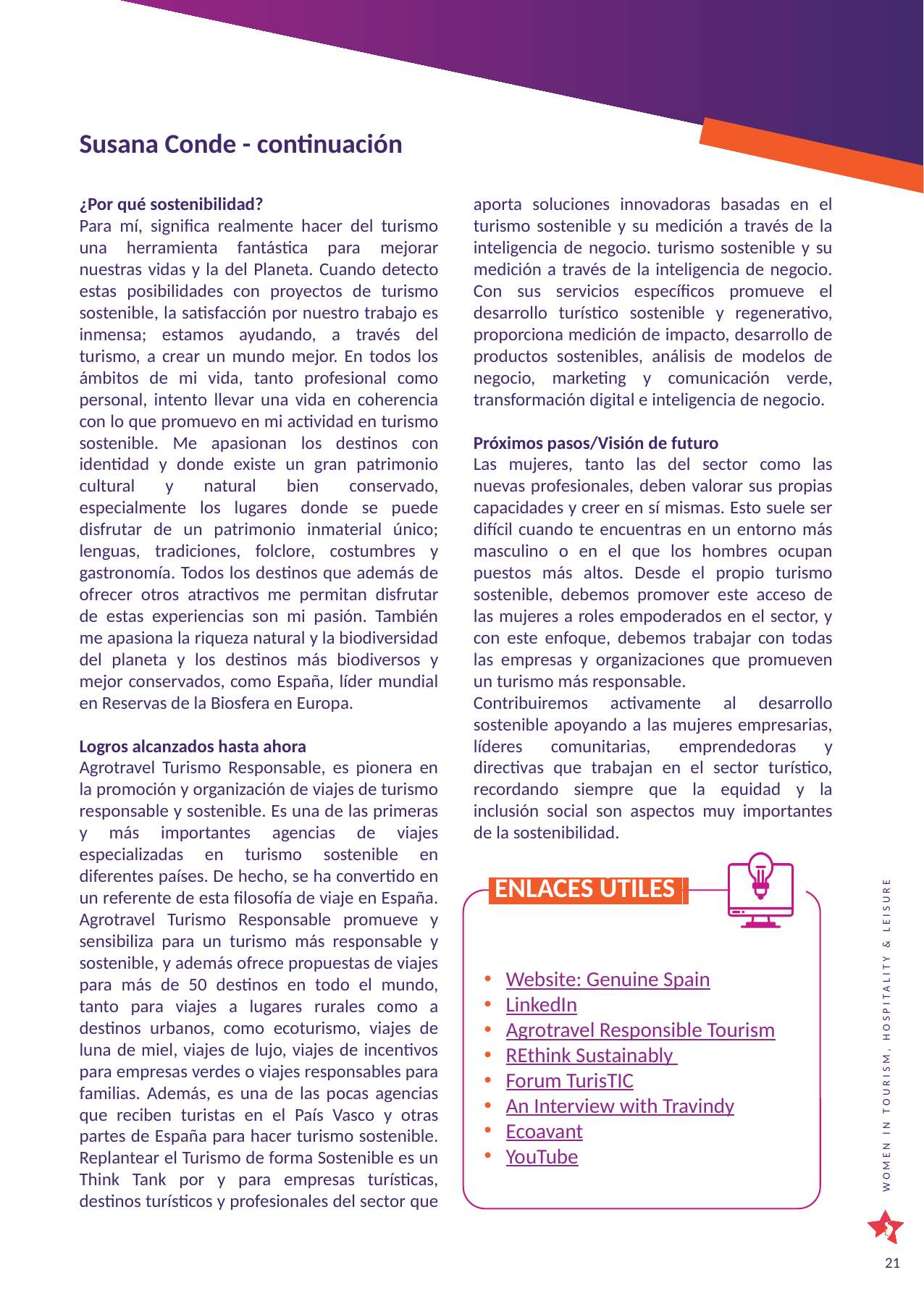

Susana Conde - continuación
¿Por qué sostenibilidad?
Para mí, significa realmente hacer del turismo una herramienta fantástica para mejorar nuestras vidas y la del Planeta. Cuando detecto estas posibilidades con proyectos de turismo sostenible, la satisfacción por nuestro trabajo es inmensa; estamos ayudando, a través del turismo, a crear un mundo mejor. En todos los ámbitos de mi vida, tanto profesional como personal, intento llevar una vida en coherencia con lo que promuevo en mi actividad en turismo sostenible. Me apasionan los destinos con identidad y donde existe un gran patrimonio cultural y natural bien conservado, especialmente los lugares donde se puede disfrutar de un patrimonio inmaterial único; lenguas, tradiciones, folclore, costumbres y gastronomía. Todos los destinos que además de ofrecer otros atractivos me permitan disfrutar de estas experiencias son mi pasión. También me apasiona la riqueza natural y la biodiversidad del planeta y los destinos más biodiversos y mejor conservados, como España, líder mundial en Reservas de la Biosfera en Europa.

Logros alcanzados hasta ahora
Agrotravel Turismo Responsable, es pionera en la promoción y organización de viajes de turismo responsable y sostenible. Es una de las primeras y más importantes agencias de viajes especializadas en turismo sostenible en diferentes países. De hecho, se ha convertido en un referente de esta filosofía de viaje en España. Agrotravel Turismo Responsable promueve y sensibiliza para un turismo más responsable y sostenible, y además ofrece propuestas de viajes para más de 50 destinos en todo el mundo, tanto para viajes a lugares rurales como a destinos urbanos, como ecoturismo, viajes de luna de miel, viajes de lujo, viajes de incentivos para empresas verdes o viajes responsables para familias. Además, es una de las pocas agencias que reciben turistas en el País Vasco y otras partes de España para hacer turismo sostenible. Replantear el Turismo de forma Sostenible es un Think Tank por y para empresas turísticas, destinos turísticos y profesionales del sector que aporta soluciones innovadoras basadas en el turismo sostenible y su medición a través de la inteligencia de negocio. turismo sostenible y su medición a través de la inteligencia de negocio. Con sus servicios específicos promueve el desarrollo turístico sostenible y regenerativo, proporciona medición de impacto, desarrollo de productos sostenibles, análisis de modelos de negocio, marketing y comunicación verde, transformación digital e inteligencia de negocio.

Próximos pasos/Visión de futuro
Las mujeres, tanto las del sector como las nuevas profesionales, deben valorar sus propias capacidades y creer en sí mismas. Esto suele ser difícil cuando te encuentras en un entorno más masculino o en el que los hombres ocupan puestos más altos. Desde el propio turismo sostenible, debemos promover este acceso de las mujeres a roles empoderados en el sector, y con este enfoque, debemos trabajar con todas las empresas y organizaciones que promueven un turismo más responsable.
Contribuiremos activamente al desarrollo sostenible apoyando a las mujeres empresarias, líderes comunitarias, emprendedoras y directivas que trabajan en el sector turístico, recordando siempre que la equidad y la inclusión social son aspectos muy importantes de la sostenibilidad.

 ENLACES ÚTILES.

Website: Genuine Spain
LinkedIn
Agrotravel Responsible Tourism
REthink Sustainably
Forum TurisTIC
An Interview with Travindy
Ecoavant
YouTube
21